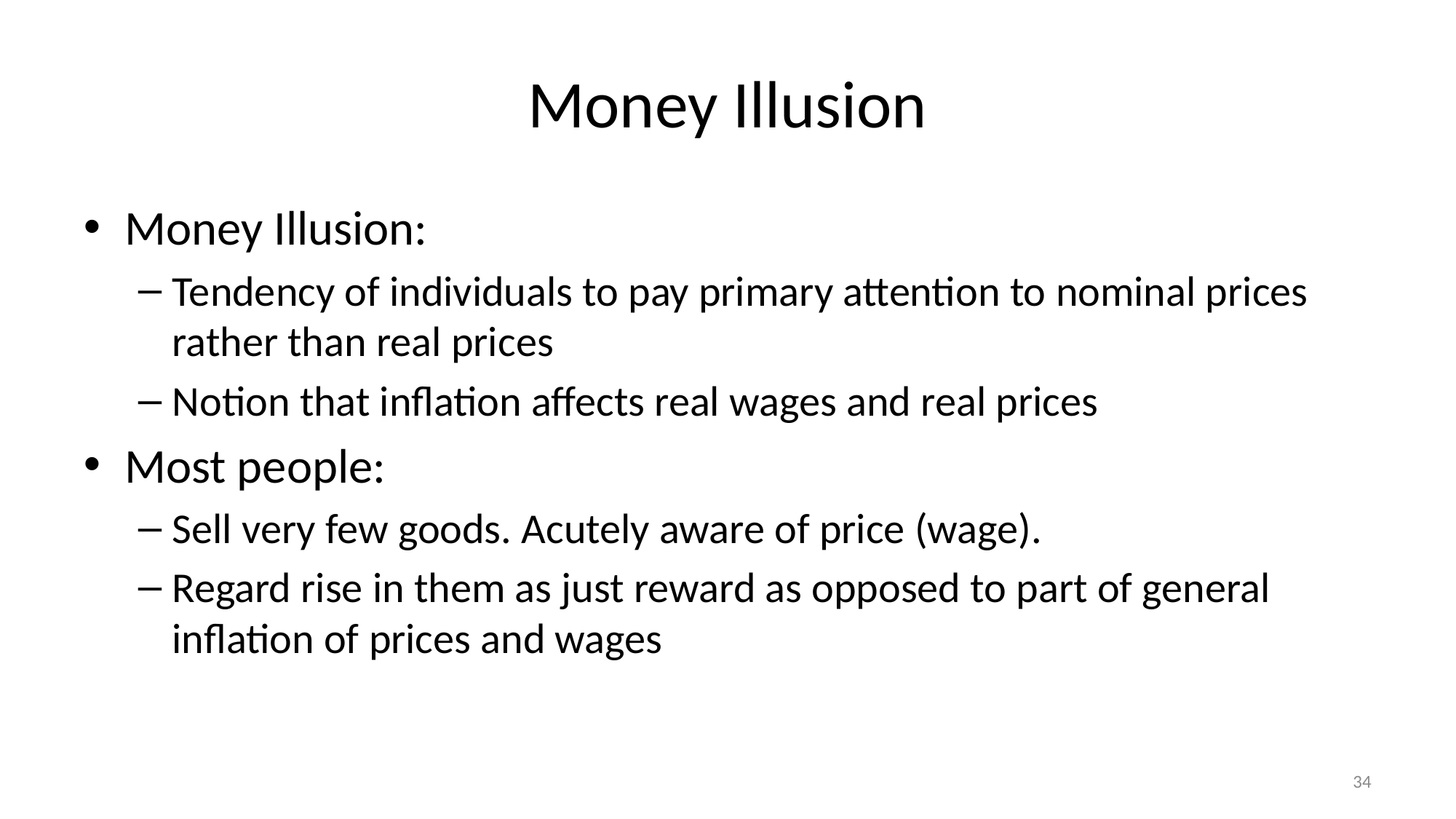

# Money Illusion
Money Illusion:
Tendency of individuals to pay primary attention to nominal prices rather than real prices
Notion that inflation affects real wages and real prices
Most people:
Sell very few goods. Acutely aware of price (wage).
Regard rise in them as just reward as opposed to part of general inflation of prices and wages
34